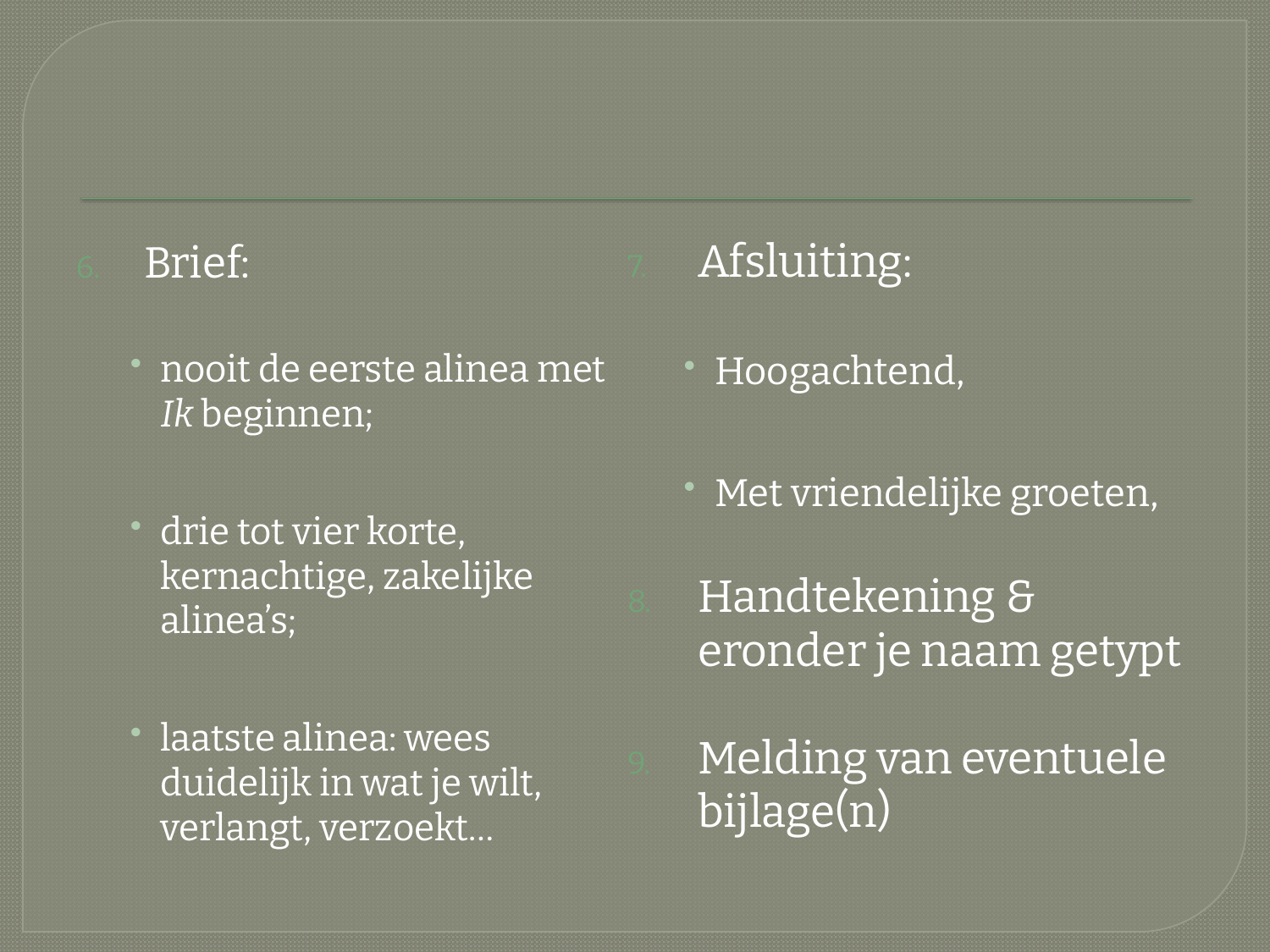

Afsluiting:

Hoogachtend,

Met vriendelijke groeten,

Handtekening & eronder je naam getypt

Melding van eventuele bijlage(n)

Brief:

nooit de eerste alinea met Ik beginnen;

drie tot vier korte, kernachtige, zakelijke alinea’s;

laatste alinea: wees duidelijk in wat je wilt, verlangt, verzoekt…